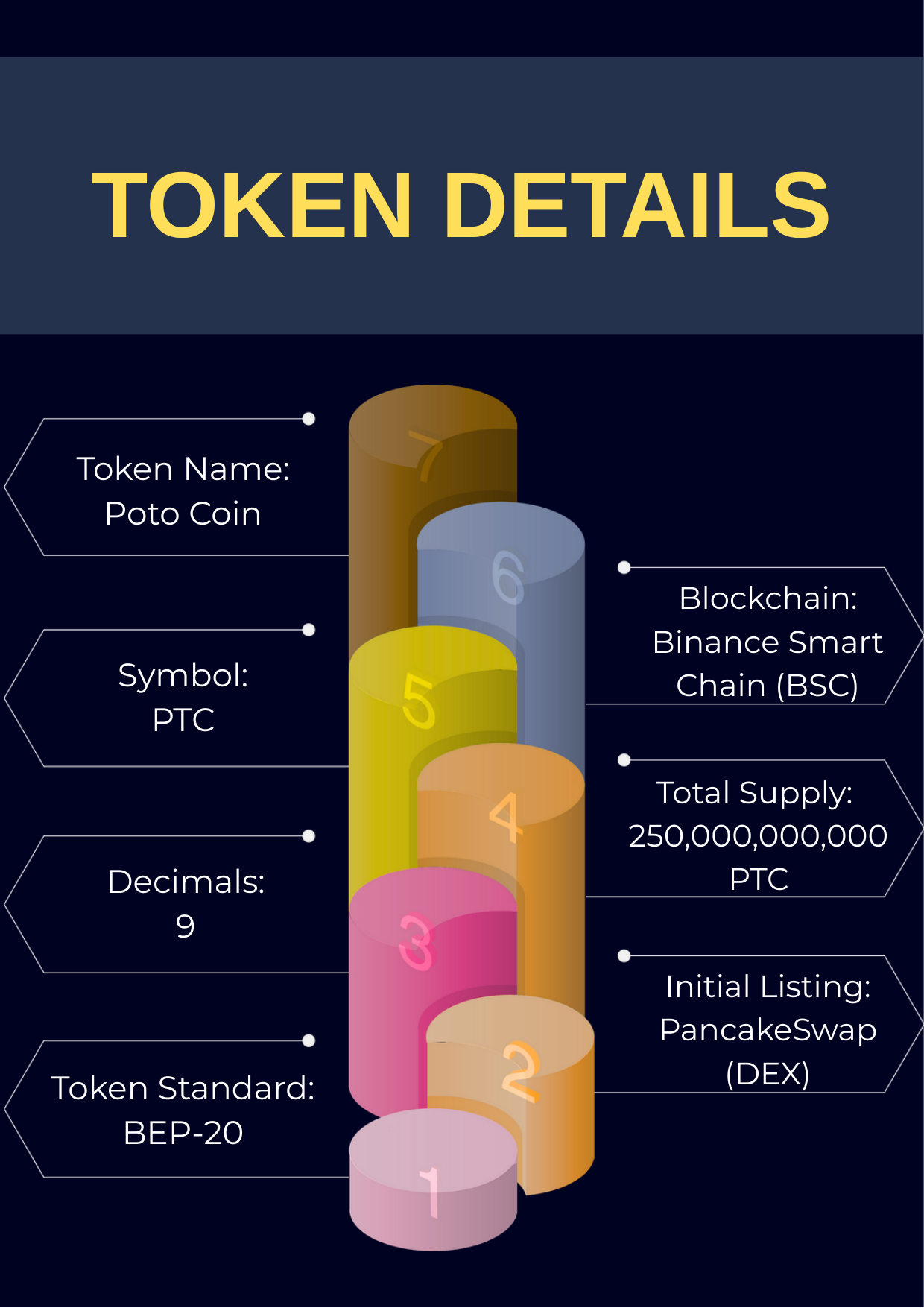

TOKEN DETAILS

Token Name: Poto Coin
Blockchain:
Binance Smart Chain (BSC)
Symbol: PTC
Total Supply:
250,000,000,000 PTC
Decimals: 9
Initial Listing:
PancakeSwap (DEX)
Token Standard:
BEP-20